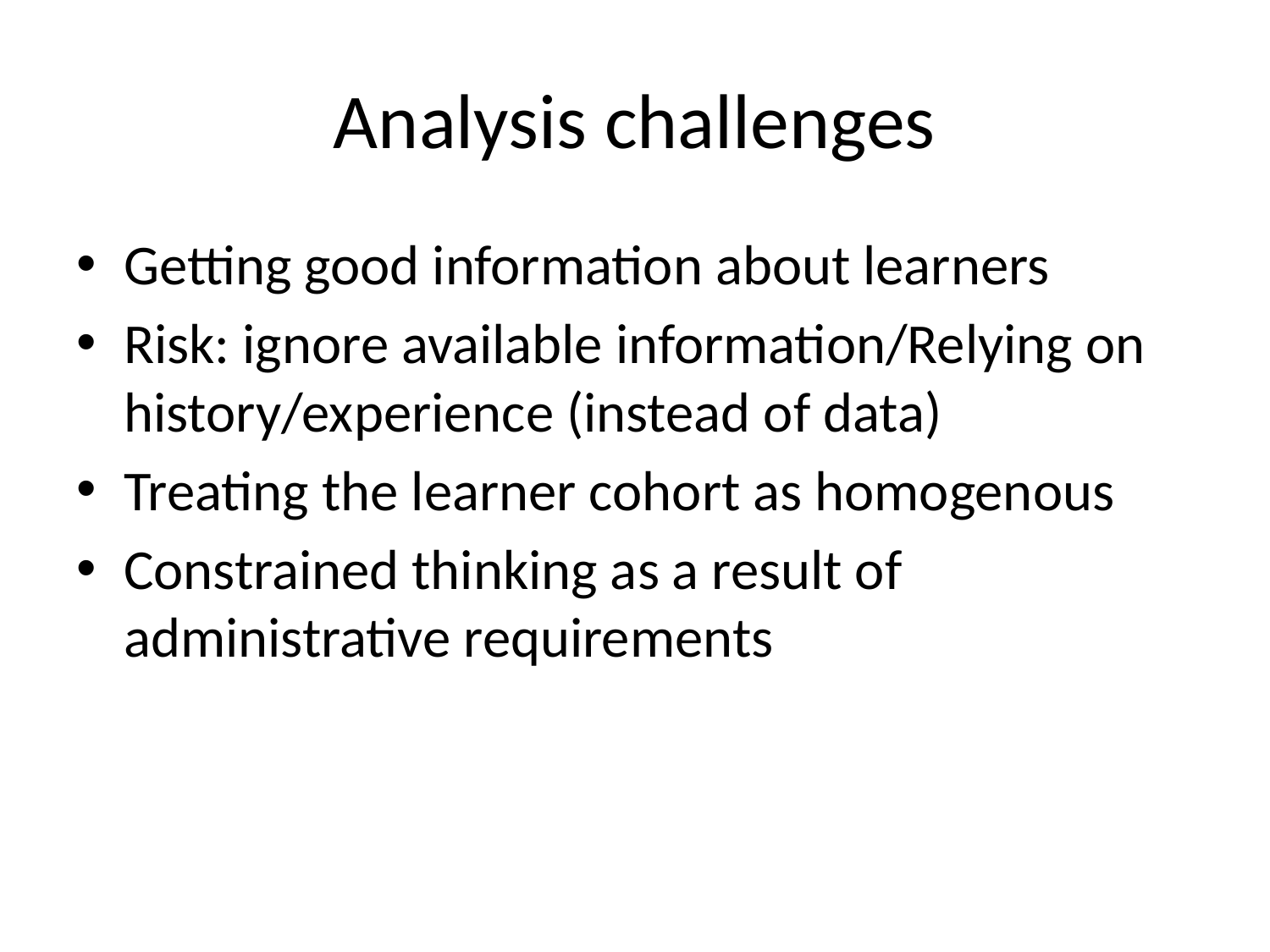

# Analysis challenges
Getting good information about learners
Risk: ignore available information/Relying on history/experience (instead of data)
Treating the learner cohort as homogenous
Constrained thinking as a result of administrative requirements